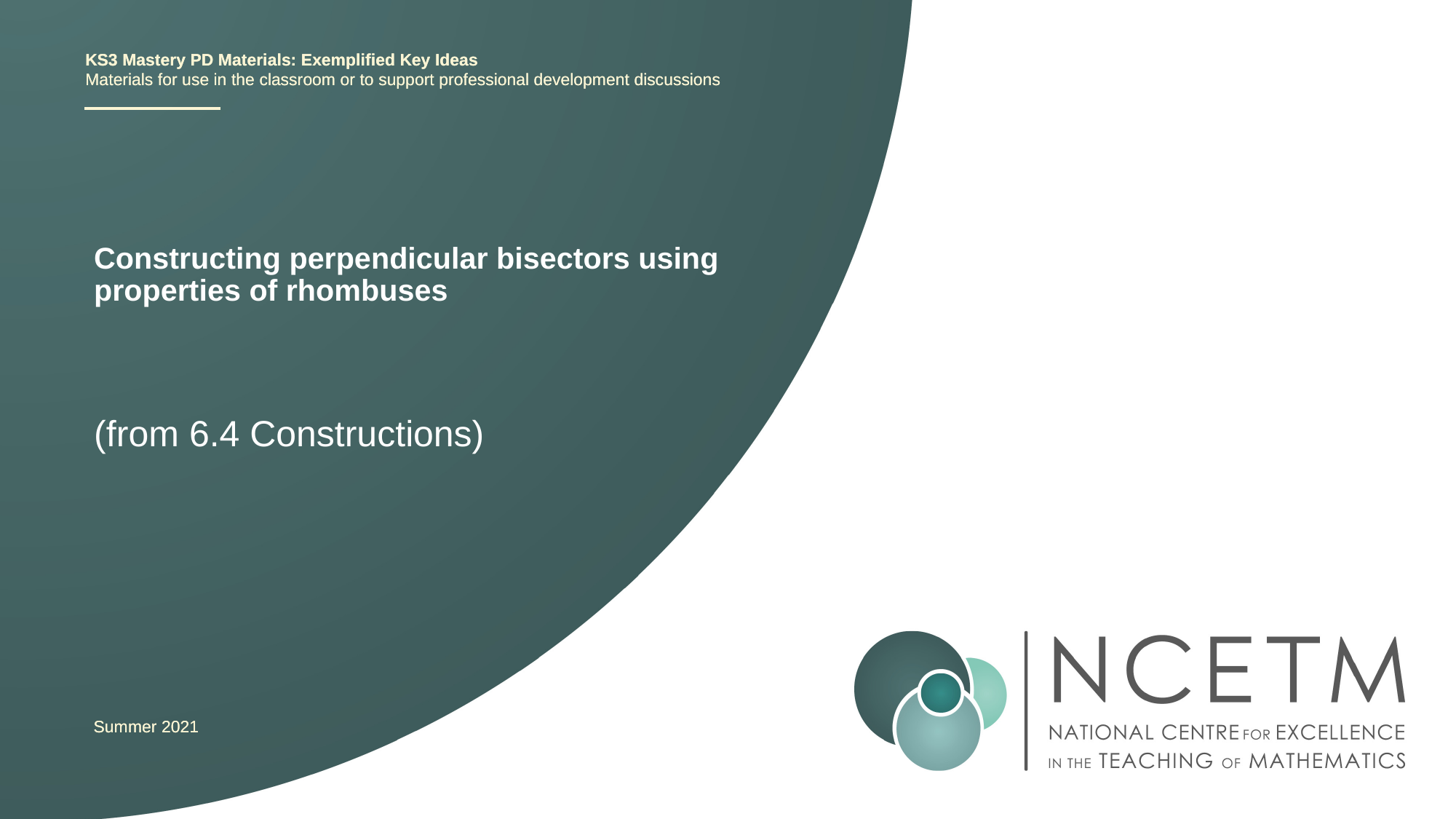

KS3 Mastery PD Materials: Exemplified Key Ideas
Materials for use in the classroom or to support professional development discussions

# Constructing perpendicular bisectors using properties of rhombuses
(from 6.4 Constructions)
Summer 2021